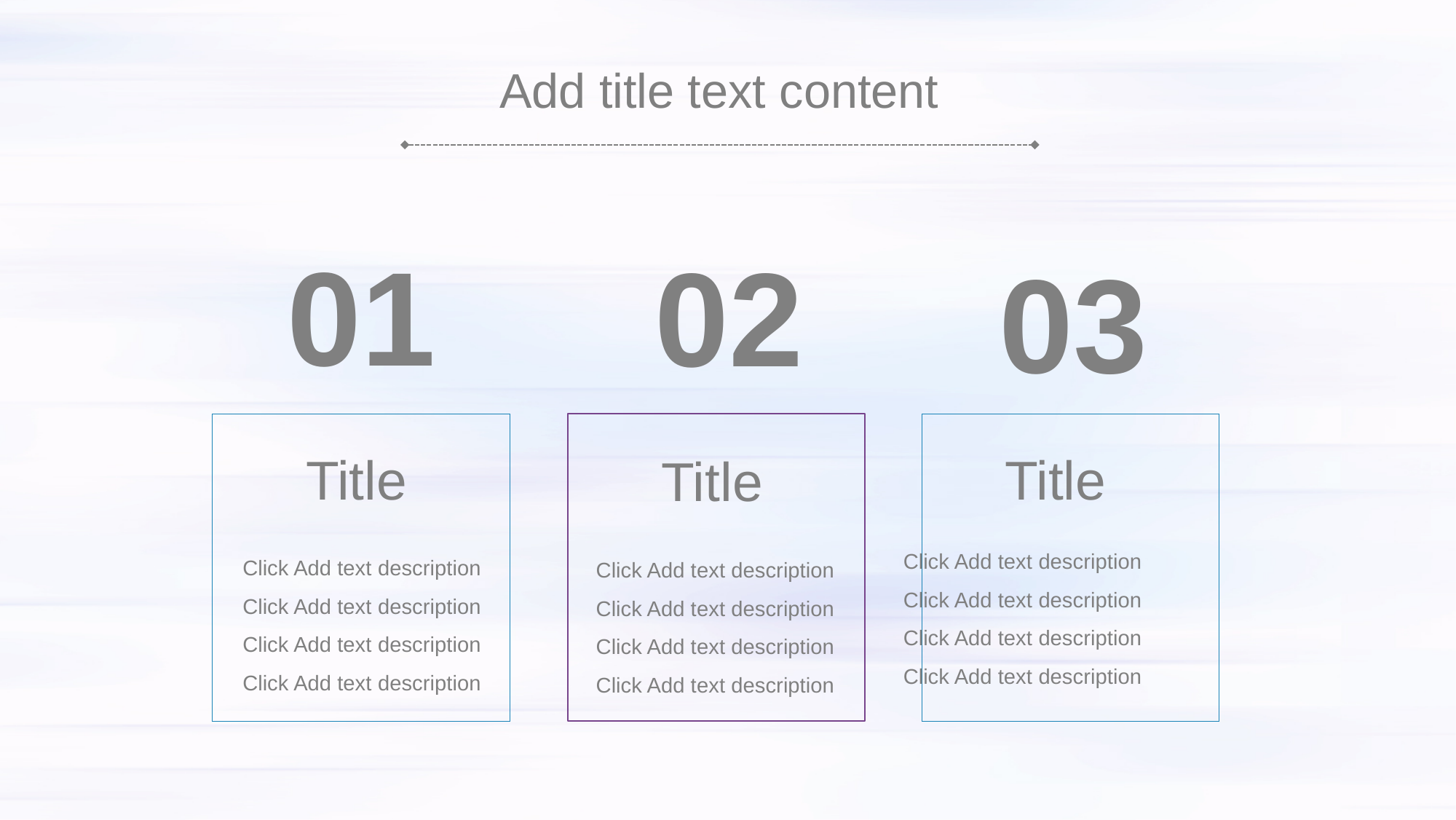

Add title text content
01
02
03

Title
Title
Title
Click Add text description
Click Add text description
Click Add text description
Click Add text description
Click Add text description
Click Add text description
Click Add text description
Click Add text description
Click Add text description
Click Add text description
Click Add text description
Click Add text description